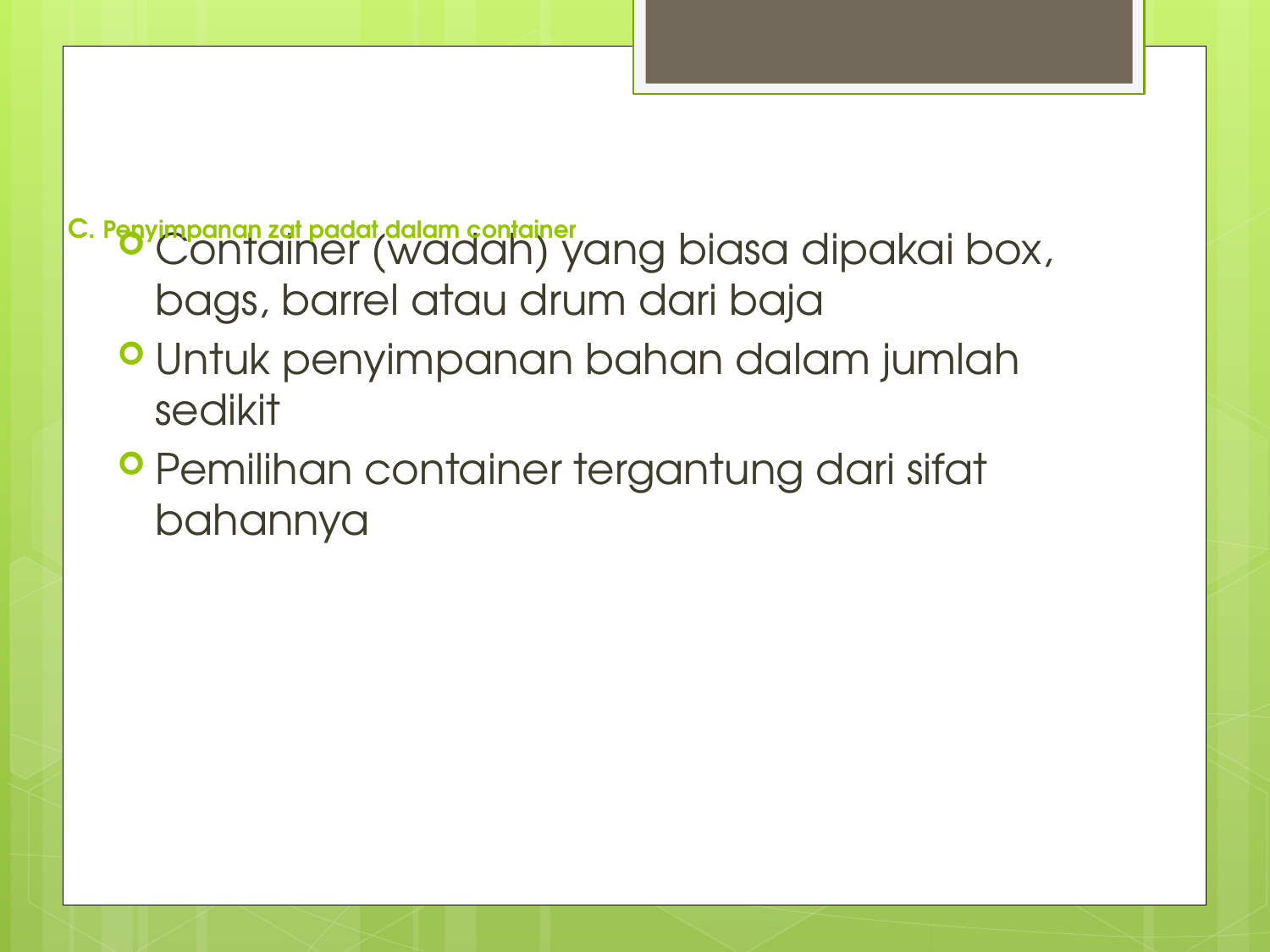

# C. Penyimpanan zat padat dalam container
Container (wadah) yang biasa dipakai box, bags, barrel atau drum dari baja
Untuk penyimpanan bahan dalam jumlah sedikit
Pemilihan container tergantung dari sifat bahannya